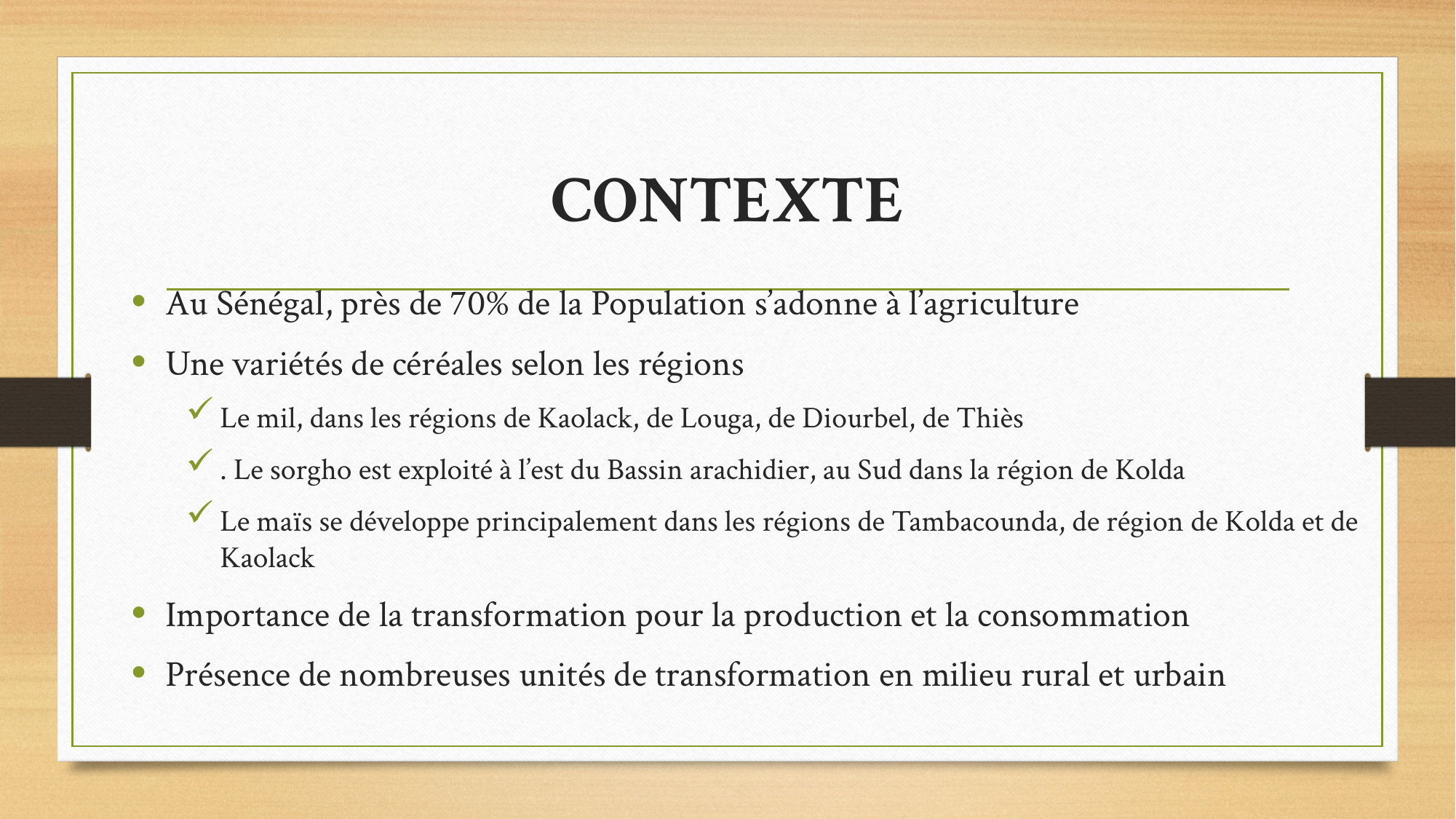

# CONTEXTE
Au Sénégal, près de 70% de la Population s’adonne à l’agriculture
Une variétés de céréales selon les régions
Le mil, dans les régions de Kaolack, de Louga, de Diourbel, de Thiès
. Le sorgho est exploité à l’est du Bassin arachidier, au Sud dans la région de Kolda
Le maïs se développe principalement dans les régions de Tambacounda, de région de Kolda et de Kaolack
Importance de la transformation pour la production et la consommation
Présence de nombreuses unités de transformation en milieu rural et urbain